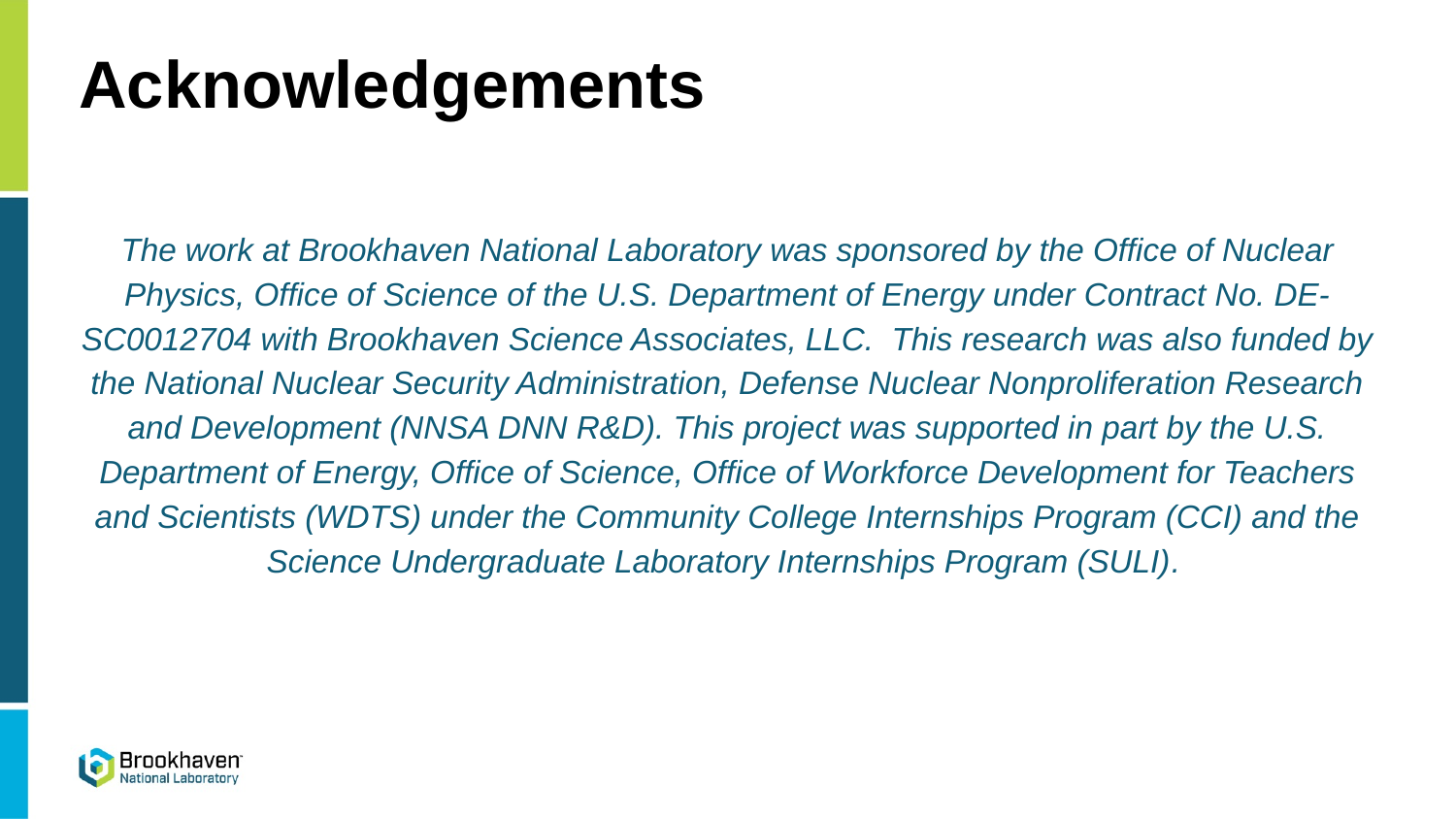

# Acknowledgements
The work at Brookhaven National Laboratory was sponsored by the Office of Nuclear Physics, Office of Science of the U.S. Department of Energy under Contract No. DE-SC0012704 with Brookhaven Science Associates, LLC.  This research was also funded by the National Nuclear Security Administration, Defense Nuclear Nonproliferation Research and Development (NNSA DNN R&D). This project was supported in part by the U.S. Department of Energy, Office of Science, Office of Workforce Development for Teachers and Scientists (WDTS) under the Community College Internships Program (CCI) and the Science Undergraduate Laboratory Internships Program (SULI).